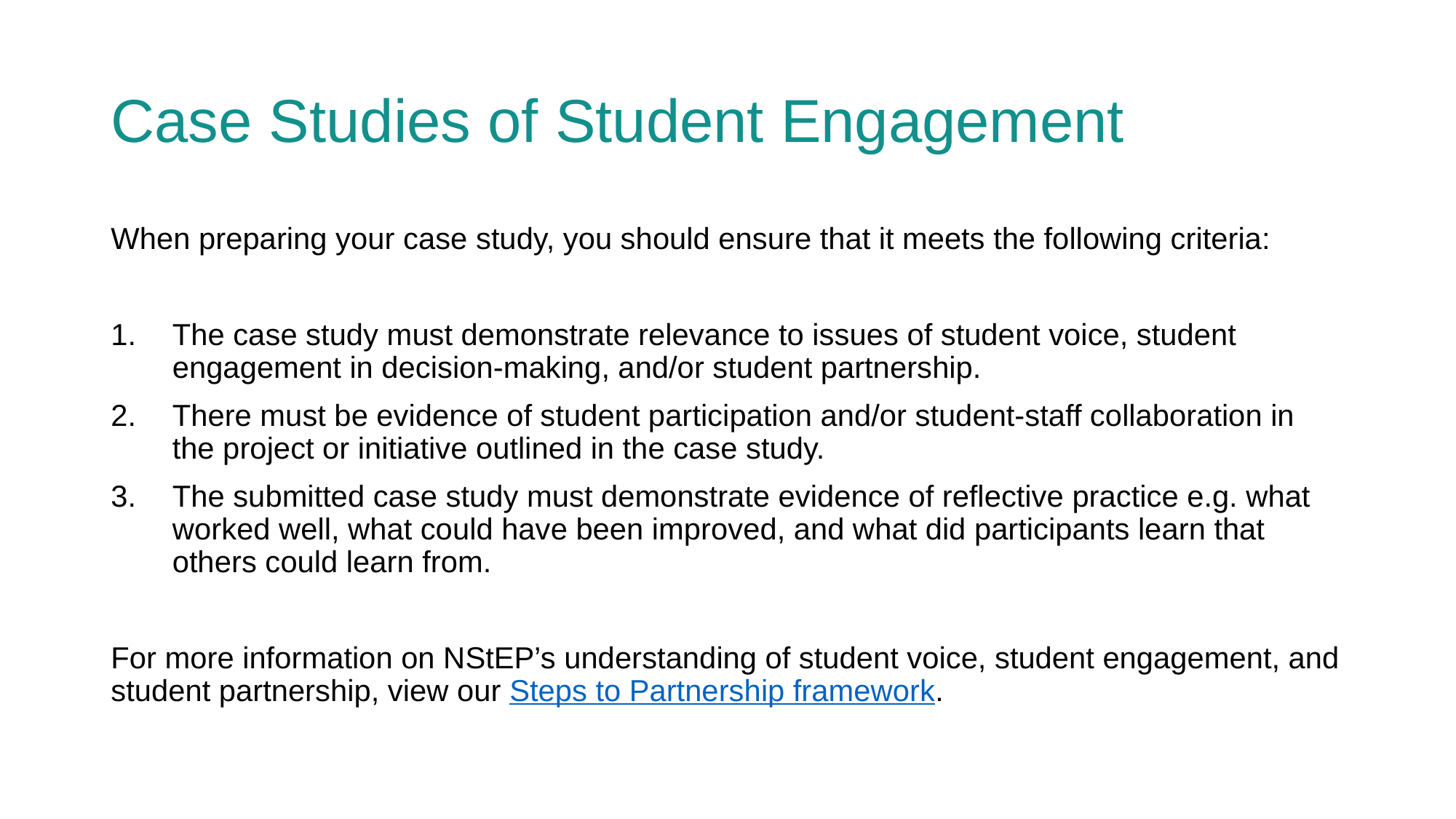

# Case Studies of Student Engagement
When preparing your case study, you should ensure that it meets the following criteria:

The case study must demonstrate relevance to issues of student voice, student engagement in decision-making, and/or student partnership.
There must be evidence of student participation and/or student-staff collaboration in the project or initiative outlined in the case study.
The submitted case study must demonstrate evidence of reflective practice e.g. what worked well, what could have been improved, and what did participants learn that others could learn from.

For more information on NStEP’s understanding of student voice, student engagement, and student partnership, view our Steps to Partnership framework.